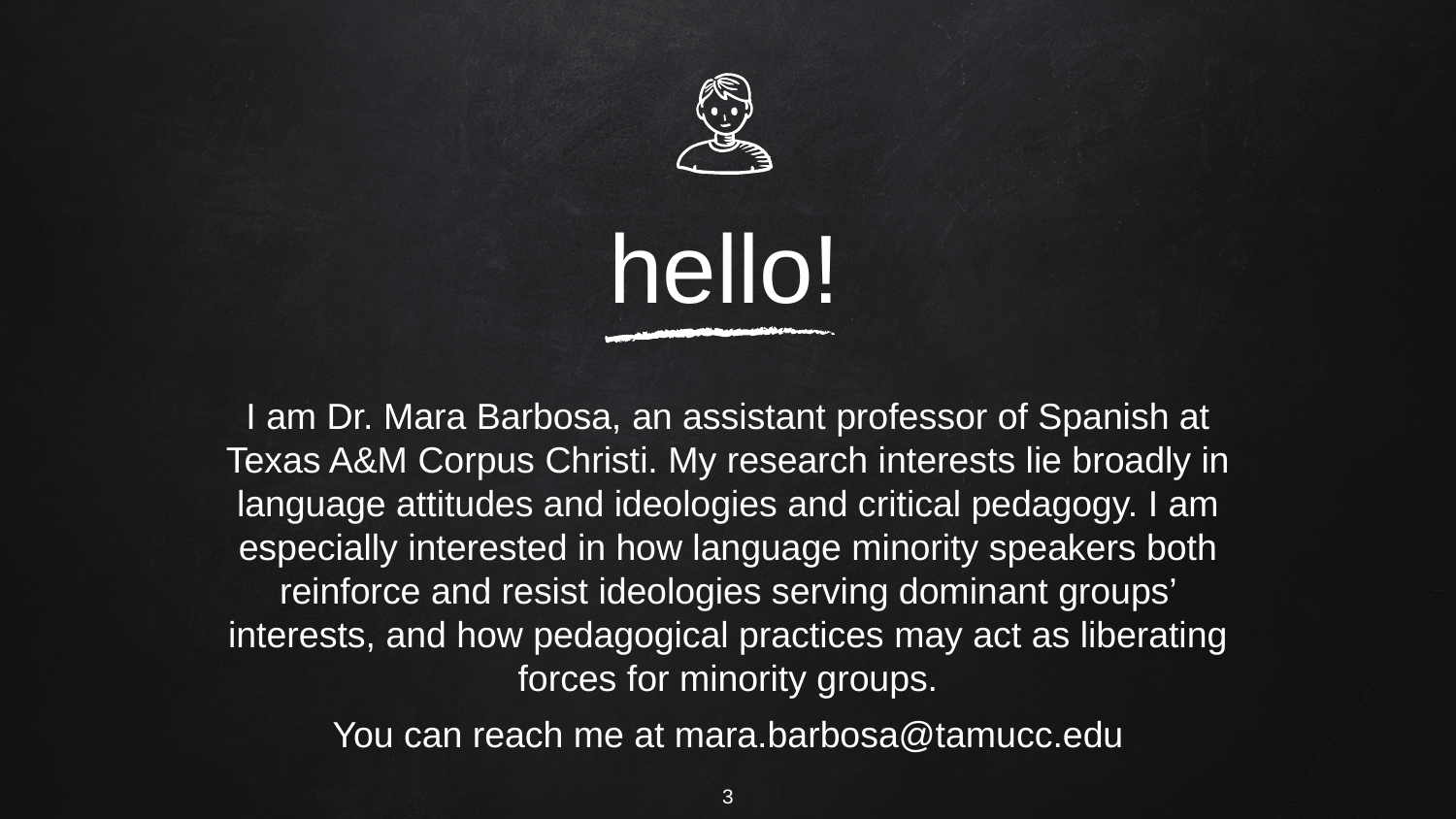

hello!

I am Dr. Mara Barbosa, an assistant professor of Spanish at Texas A&M Corpus Christi. My research interests lie broadly in language attitudes and ideologies and critical pedagogy. I am especially interested in how language minority speakers both reinforce and resist ideologies serving dominant groups’ interests, and how pedagogical practices may act as liberating forces for minority groups.
You can reach me at mara.barbosa@tamucc.edu
3